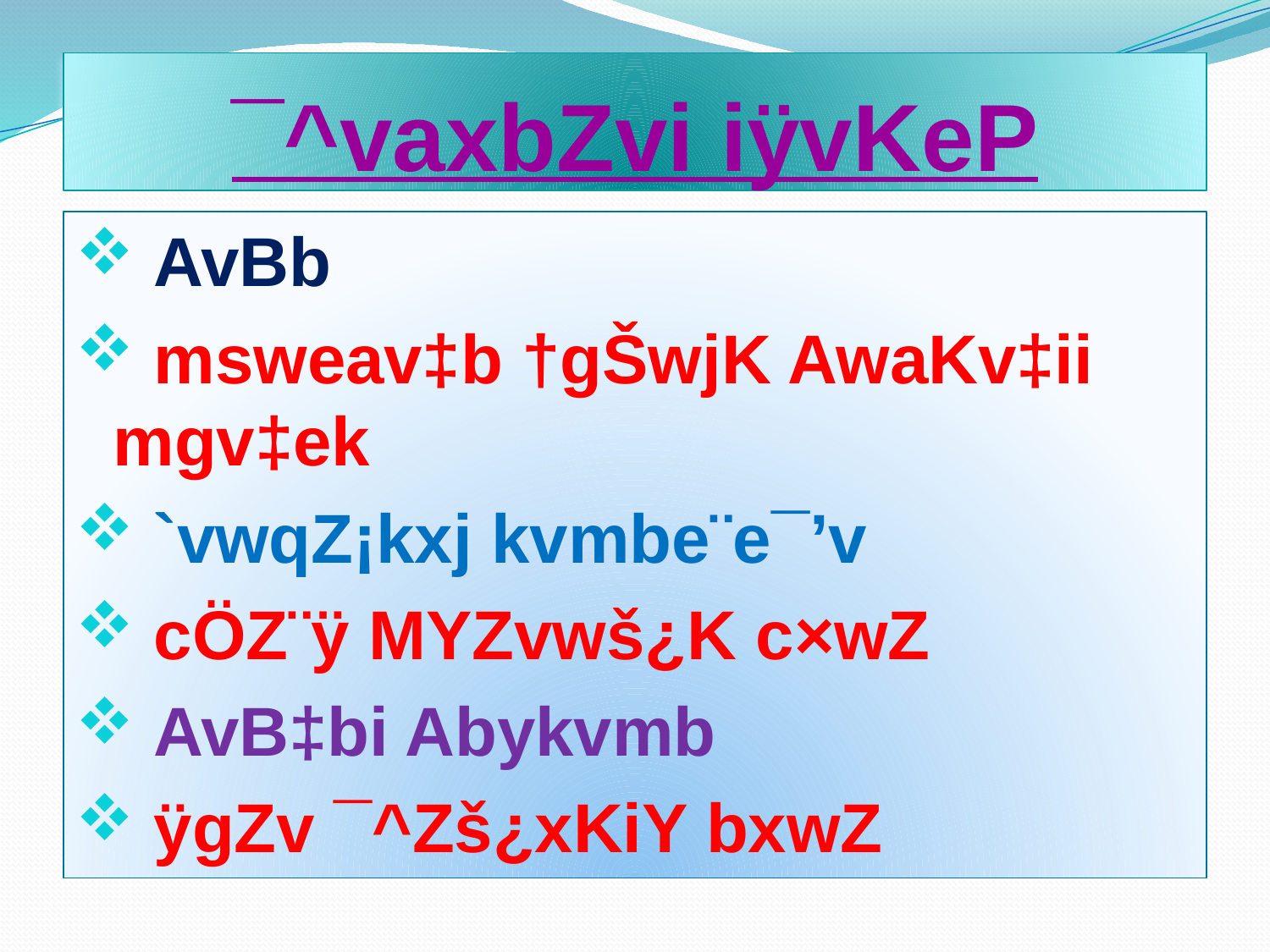

# ¯^vaxbZvi iÿvKeP
 AvBb
 msweav‡b †gŠwjK AwaKv‡ii mgv‡ek
 `vwqZ¡kxj kvmbe¨e¯’v
 cÖZ¨ÿ MYZvwš¿K c×wZ
 AvB‡bi Abykvmb
 ÿgZv ¯^Zš¿xKiY bxwZ